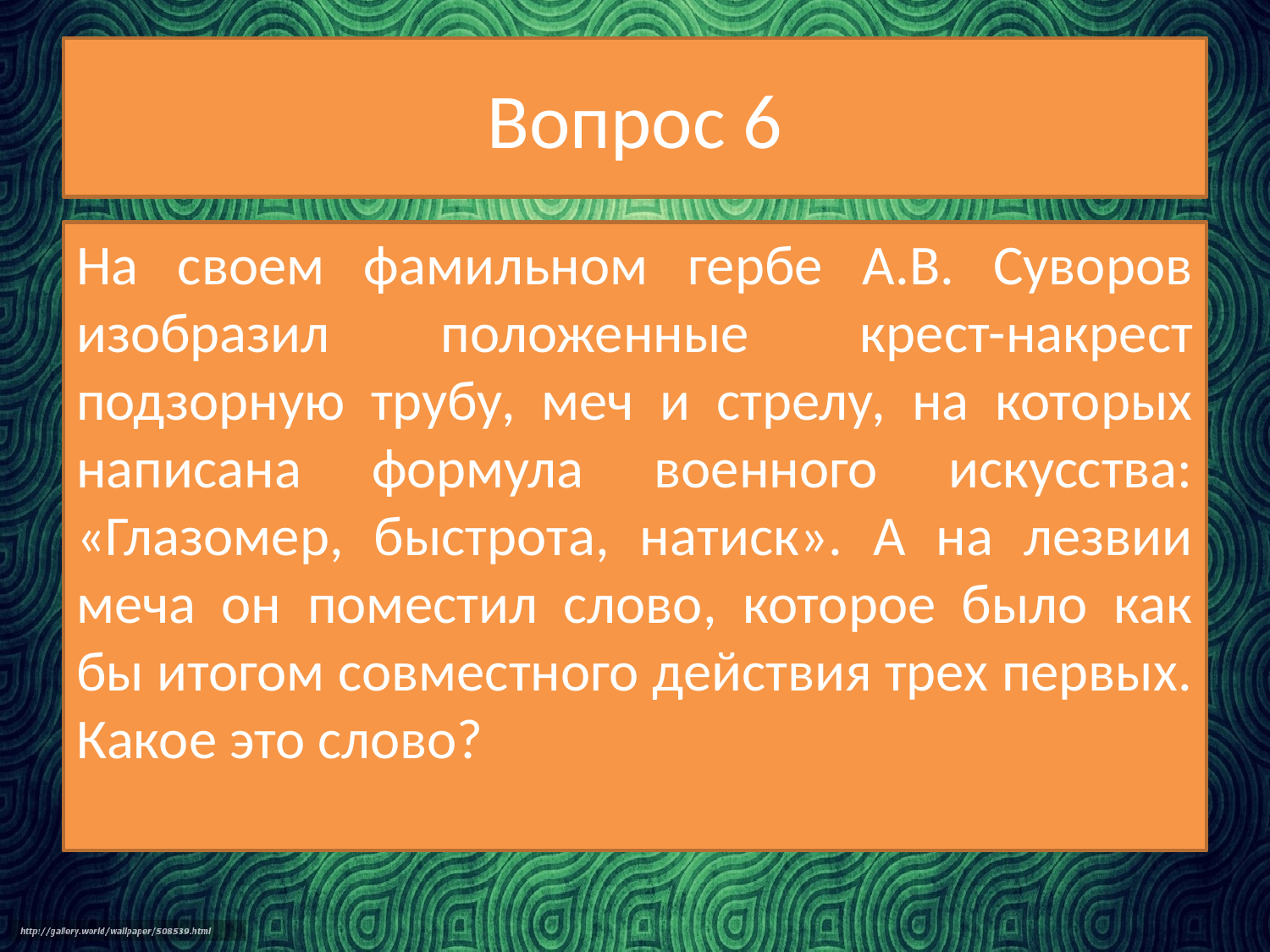

# Вопрос 6
На своем фамильном гербе А.В. Суворов изобразил положенные крест-накрест подзорную трубу, меч и стрелу, на которых написана формула военного искусства: «Глазомер, быстрота, натиск». А на лезвии меча он поместил слово, которое было как бы итогом совместного действия трех первых. Какое это слово?